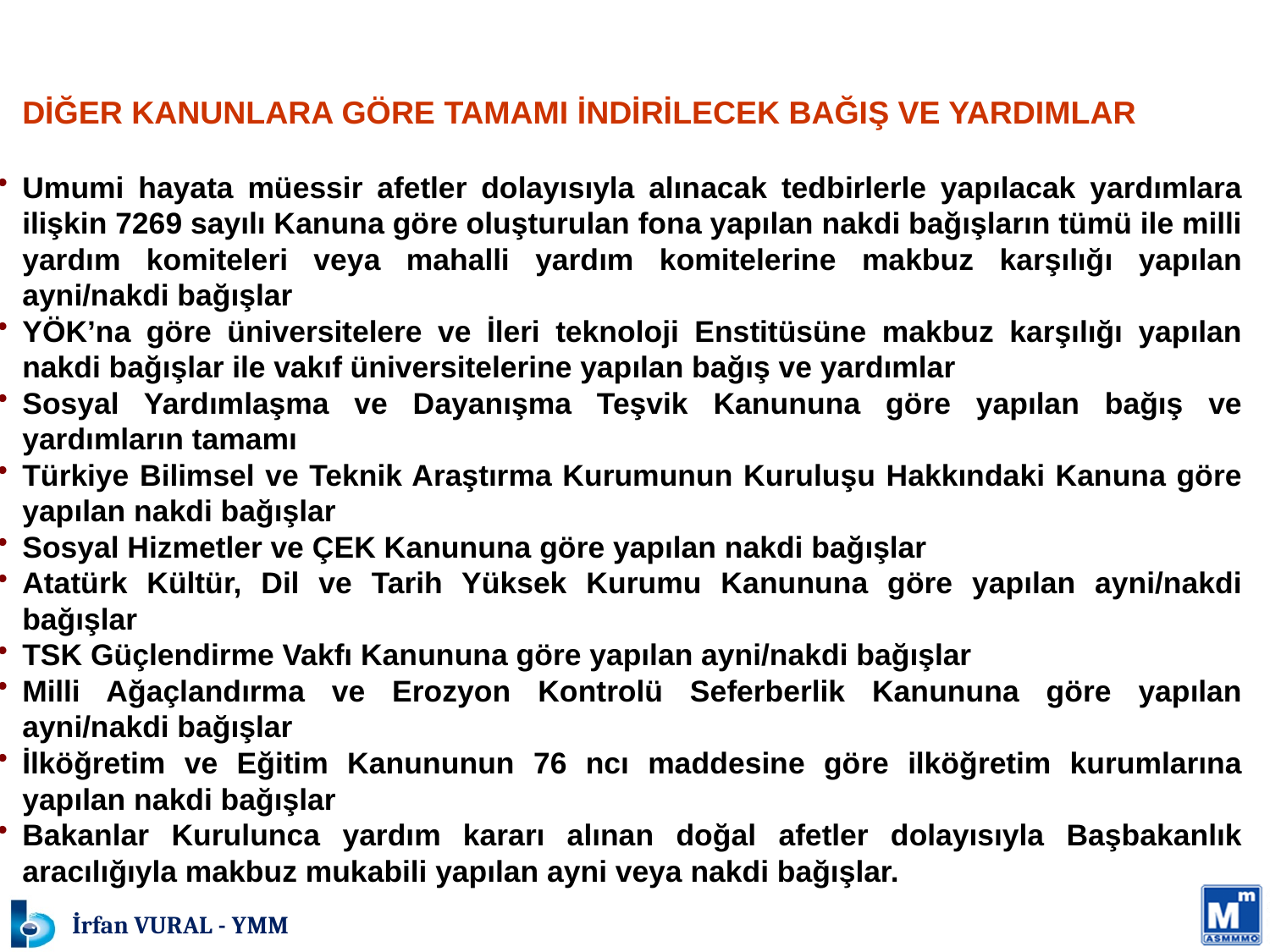

DİĞER KANUNLARA GÖRE TAMAMI İNDİRİLECEK BAĞIŞ VE YARDIMLAR

Umumi hayata müessir afetler dolayısıyla alınacak tedbirlerle yapılacak yardımlara ilişkin 7269 sayılı Kanuna göre oluşturulan fona yapılan nakdi bağışların tümü ile milli yardım komiteleri veya mahalli yardım komitelerine makbuz karşılığı yapılan ayni/nakdi bağışlar
YÖK’na göre üniversitelere ve İleri teknoloji Enstitüsüne makbuz karşılığı yapılan nakdi bağışlar ile vakıf üniversitelerine yapılan bağış ve yardımlar
Sosyal Yardımlaşma ve Dayanışma Teşvik Kanununa göre yapılan bağış ve yardımların tamamı
Türkiye Bilimsel ve Teknik Araştırma Kurumunun Kuruluşu Hakkındaki Kanuna göre yapılan nakdi bağışlar
Sosyal Hizmetler ve ÇEK Kanununa göre yapılan nakdi bağışlar
Atatürk Kültür, Dil ve Tarih Yüksek Kurumu Kanununa göre yapılan ayni/nakdi bağışlar
TSK Güçlendirme Vakfı Kanununa göre yapılan ayni/nakdi bağışlar
Milli Ağaçlandırma ve Erozyon Kontrolü Seferberlik Kanununa göre yapılan ayni/nakdi bağışlar
İlköğretim ve Eğitim Kanununun 76 ncı maddesine göre ilköğretim kurumlarına yapılan nakdi bağışlar
Bakanlar Kurulunca yardım kararı alınan doğal afetler dolayısıyla Başbakanlık aracılığıyla makbuz mukabili yapılan ayni veya nakdi bağışlar.